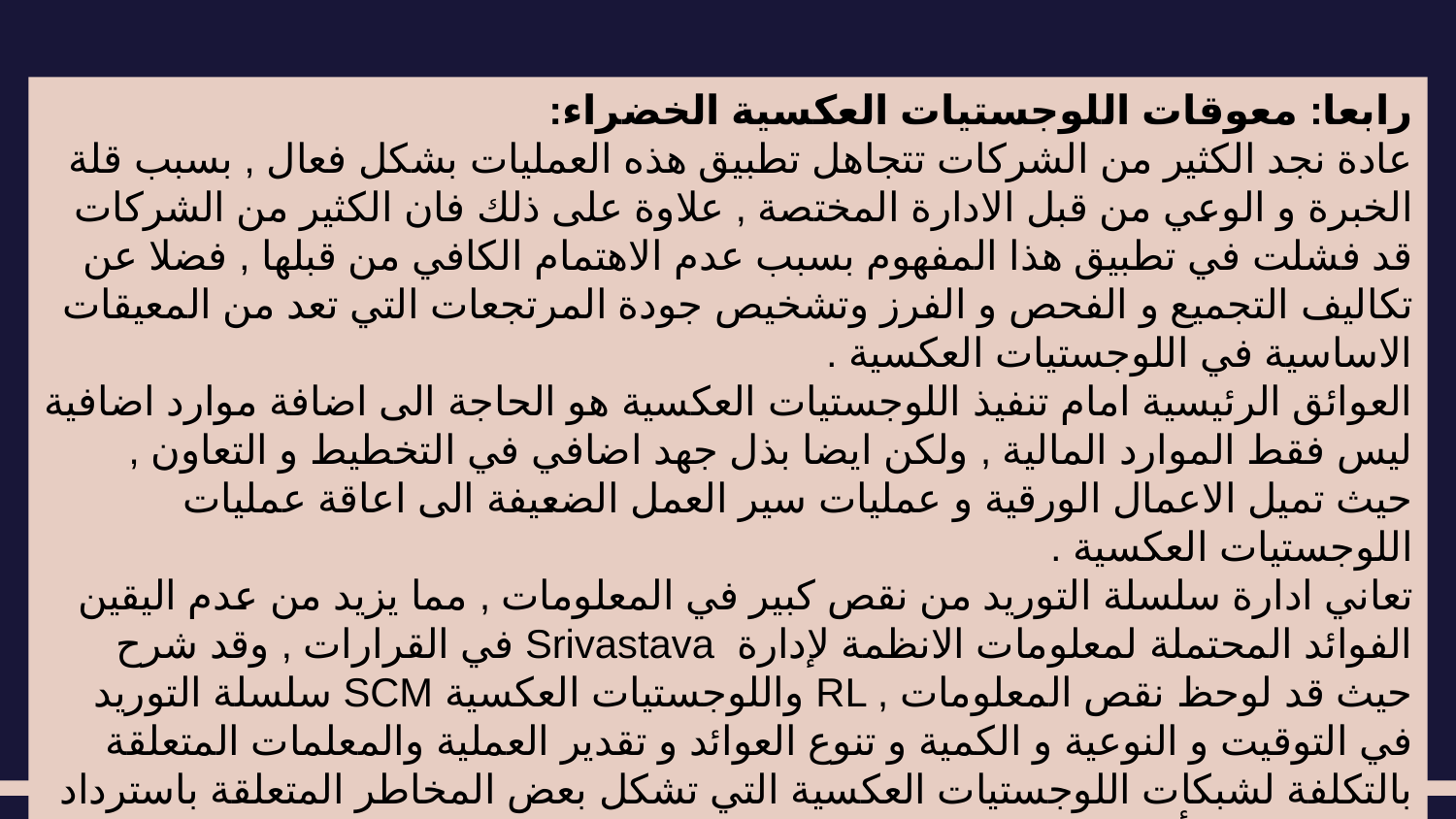

رابعا: معوقات اللوجستيات العكسية الخضراء:
عادة نجد الكثير من الشركات تتجاهل تطبيق هذه العمليات بشكل فعال , بسبب قلة الخبرة و الوعي من قبل الادارة المختصة , علاوة على ذلك فان الكثير من الشركات قد فشلت في تطبيق هذا المفهوم بسبب عدم الاهتمام الكافي من قبلها , فضلا عن تكاليف التجميع و الفحص و الفرز وتشخيص جودة المرتجعات التي تعد من المعيقات الاساسية في اللوجستيات العكسية .
العوائق الرئيسية امام تنفيذ اللوجستيات العكسية هو الحاجة الى اضافة موارد اضافية ليس فقط الموارد المالية , ولكن ايضا بذل جهد اضافي في التخطيط و التعاون , حيث تميل الاعمال الورقية و عمليات سير العمل الضعيفة الى اعاقة عمليات اللوجستيات العكسية .
تعاني ادارة سلسلة التوريد من نقص كبير في المعلومات , مما يزيد من عدم اليقين في القرارات , وقد شرح Srivastava  الفوائد المحتملة لمعلومات الانظمة لإدارة سلسلة التوريد SCM واللوجستيات العكسية RL , حيث قد لوحظ نقص المعلومات في التوقيت و النوعية و الكمية و تنوع العوائد و تقدير العملية والمعلمات المتعلقة بالتكلفة لشبكات اللوجستيات العكسية التي تشكل بعض المخاطر المتعلقة باسترداد المنتج , و ينشأ عدم اليقين في شبكات الاسترداد من حيث الجودة و التوافر في أهمية عمليات الفصل و الفرز